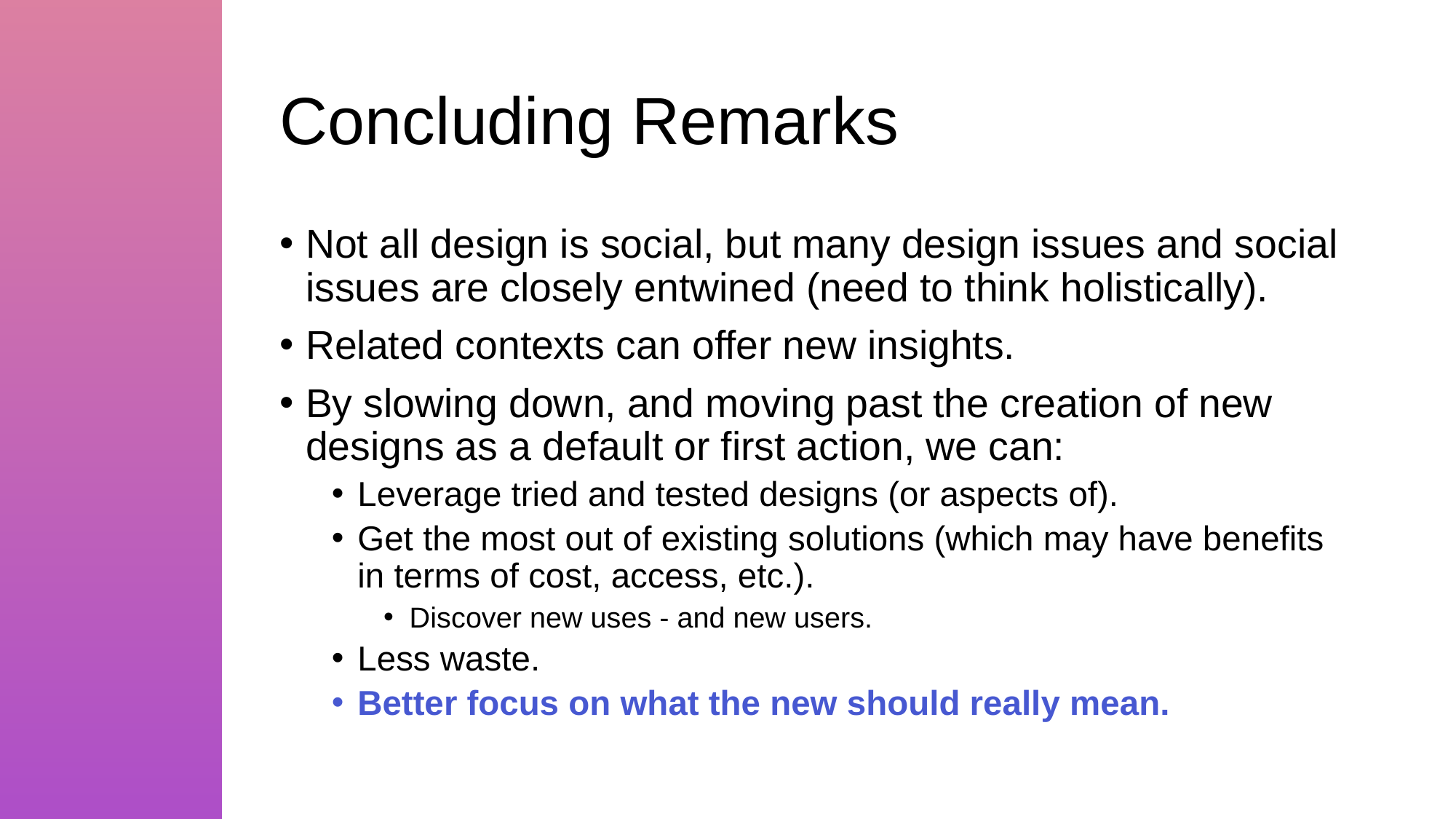

# Concluding Remarks
Not all design is social, but many design issues and social issues are closely entwined (need to think holistically).
Related contexts can offer new insights.
By slowing down, and moving past the creation of new designs as a default or first action, we can:
Leverage tried and tested designs (or aspects of).
Get the most out of existing solutions (which may have benefits in terms of cost, access, etc.).
Discover new uses - and new users.
Less waste.
Better focus on what the new should really mean.